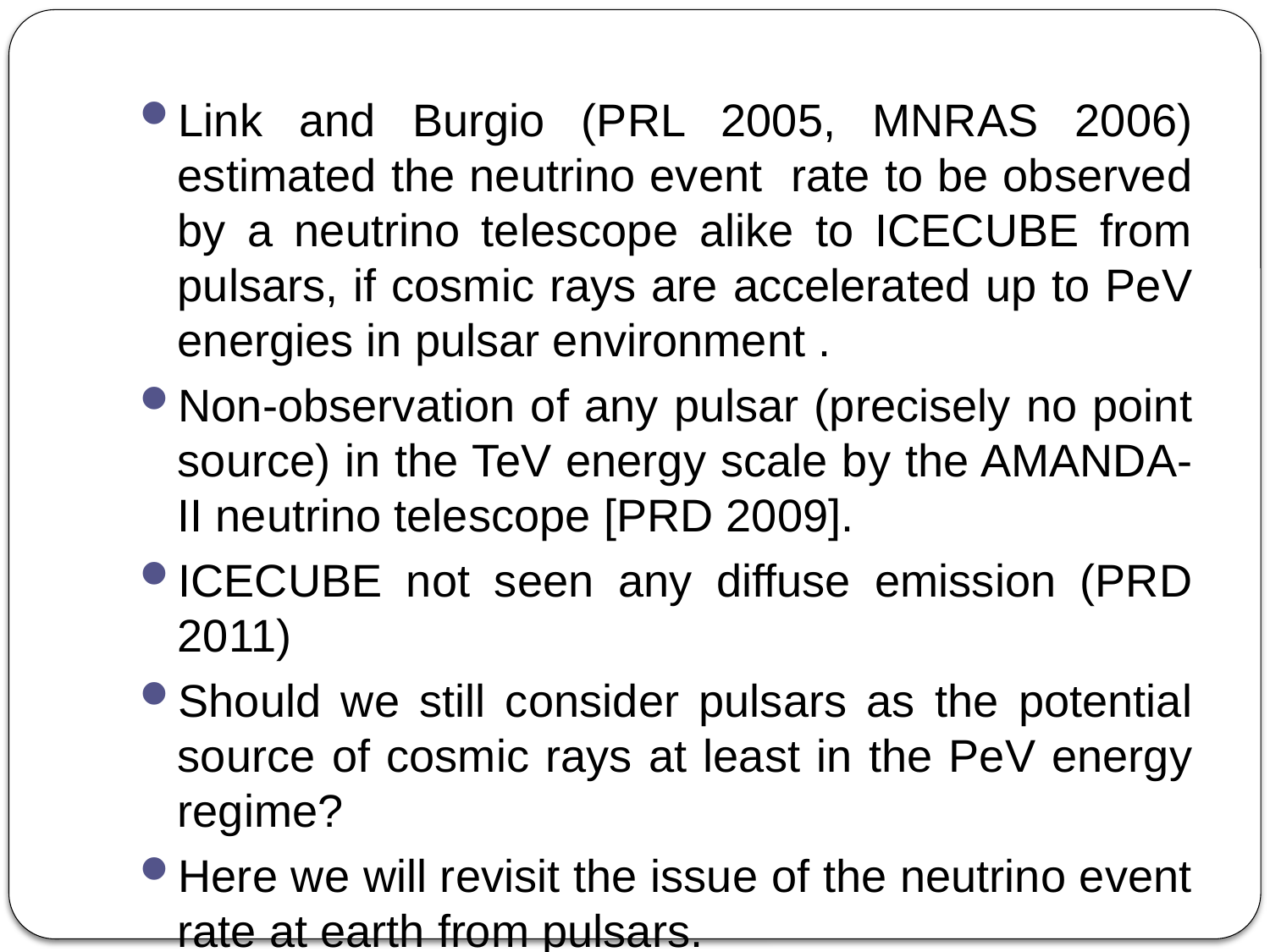

#
Link and Burgio (PRL 2005, MNRAS 2006) estimated the neutrino event  rate to be observed by a neutrino telescope alike to ICECUBE from pulsars, if cosmic rays are accelerated up to PeV energies in pulsar environment .
Non-observation of any pulsar (precisely no point source) in the TeV energy scale by the AMANDA-II neutrino telescope [PRD 2009].
ICECUBE not seen any diffuse emission (PRD 2011)
Should we still consider pulsars as the potential source of cosmic rays at least in the PeV energy regime?
Here we will revisit the issue of the neutrino event rate at earth from pulsars.